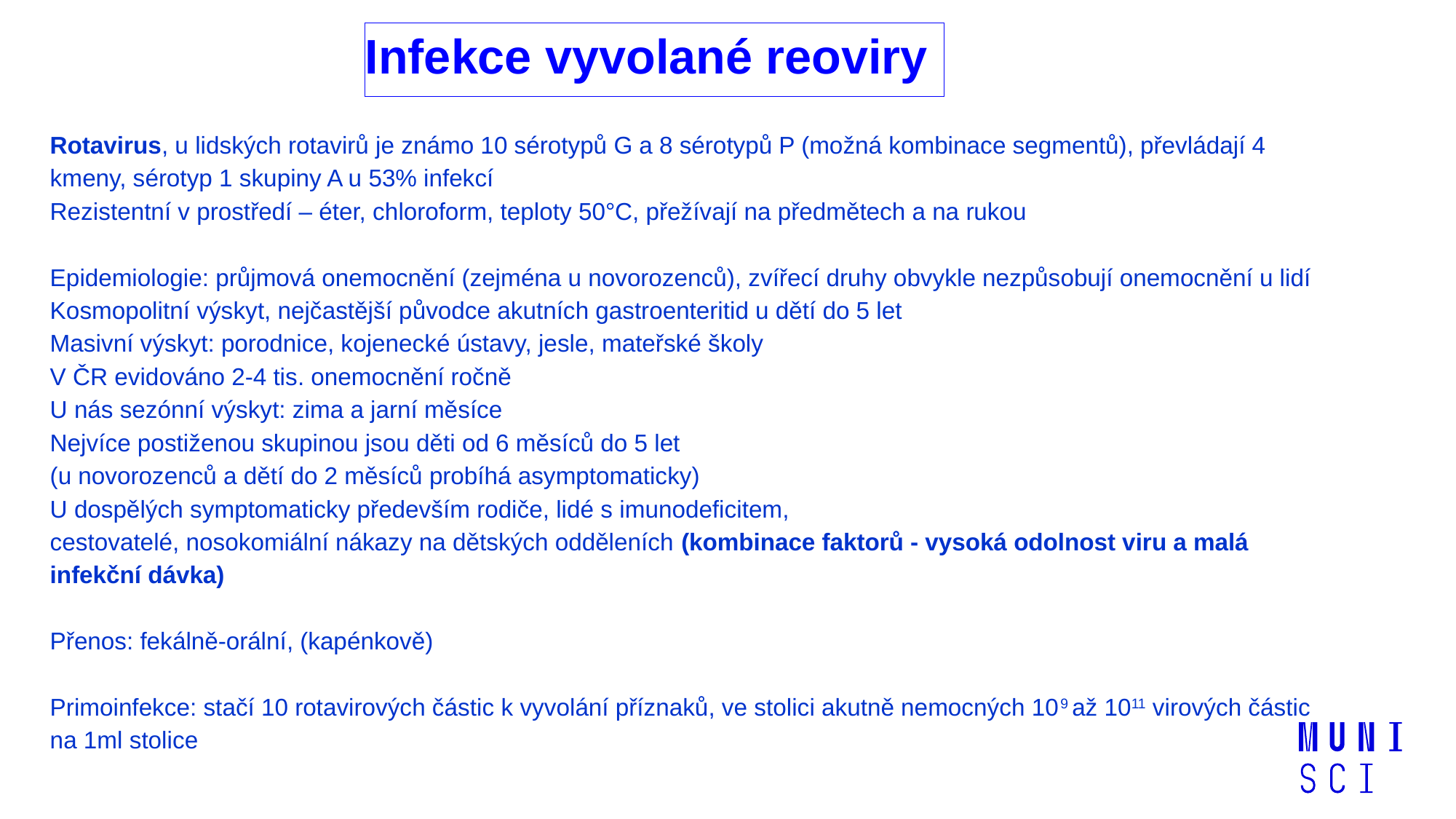

Infekce vyvolané reoviry
Rotavirus, u lidských rotavirů je známo 10 sérotypů G a 8 sérotypů P (možná kombinace segmentů), převládají 4 kmeny, sérotyp 1 skupiny A u 53% infekcí
Rezistentní v prostředí – éter, chloroform, teploty 50°C, přežívají na předmětech a na rukou

Epidemiologie: průjmová onemocnění (zejména u novorozenců), zvířecí druhy obvykle nezpůsobují onemocnění u lidí
Kosmopolitní výskyt, nejčastější původce akutních gastroenteritid u dětí do 5 let
Masivní výskyt: porodnice, kojenecké ústavy, jesle, mateřské školy
V ČR evidováno 2-4 tis. onemocnění ročně
U nás sezónní výskyt: zima a jarní měsíce
Nejvíce postiženou skupinou jsou děti od 6 měsíců do 5 let
(u novorozenců a dětí do 2 měsíců probíhá asymptomaticky)
U dospělých symptomaticky především rodiče, lidé s imunodeficitem,
cestovatelé, nosokomiální nákazy na dětských odděleních (kombinace faktorů - vysoká odolnost viru a malá infekční dávka)

Přenos: fekálně-orální, (kapénkově)

Primoinfekce: stačí 10 rotavirových částic k vyvolání příznaků, ve stolici akutně nemocných 109 až 1011 virových částic na 1ml stolice